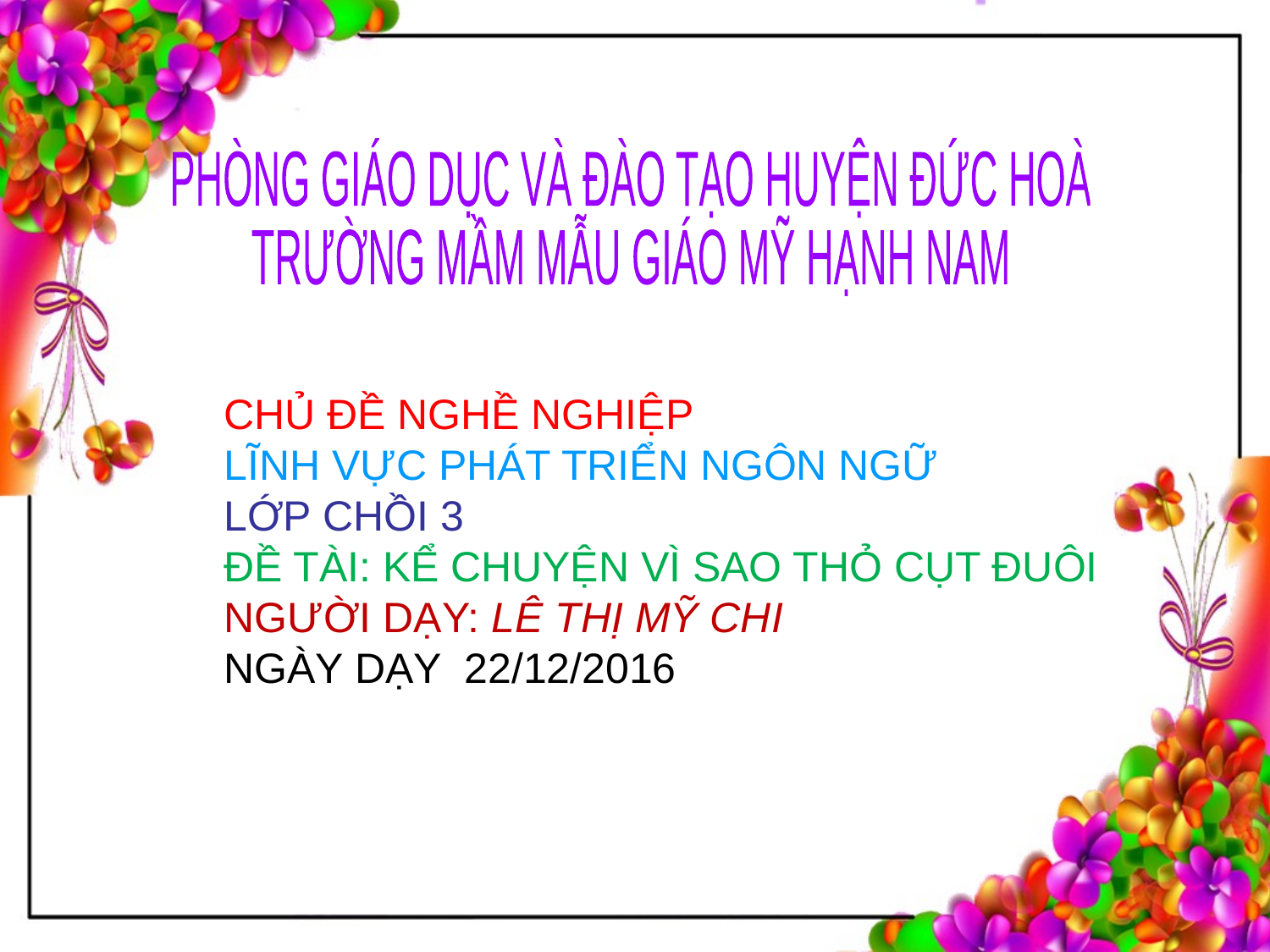

PHÒNG GIÁO DỤC VÀ ĐÀO TẠO HUYỆN ĐỨC HOÀ
TRƯỜNG MẦM MẪU GIÁO MỸ HẠNH NAM

CHỦ ĐỀ NGHỀ NGHIỆP
LĨNH VỰC PHÁT TRIỂN NGÔN NGỮ
LỚP CHỒI 3
ĐỀ TÀI: KỂ CHUYỆN VÌ SAO THỎ CỤT ĐUÔI
NGƯỜI DẠY: LÊ THỊ MỸ CHI
NGÀY DẠY  22/12/2016